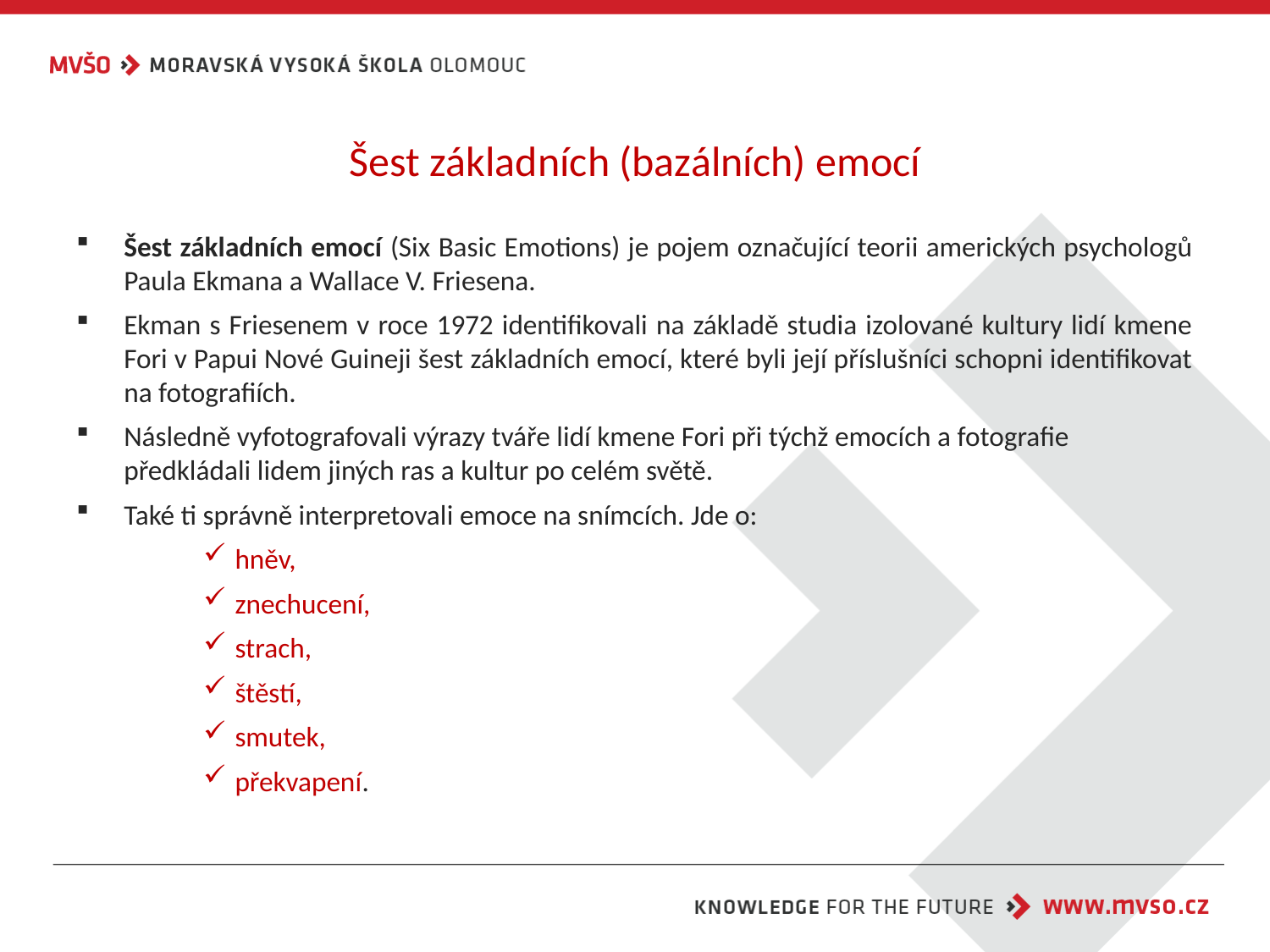

# Šest základních (bazálních) emocí
Šest základních emocí (Six Basic Emotions) je pojem označující teorii amerických psychologů Paula Ekmana a Wallace V. Friesena.
Ekman s Friesenem v roce 1972 identifikovali na základě studia izolované kultury lidí kmene Fori v Papui Nové Guineji šest základních emocí, které byli její příslušníci schopni identifikovat na fotografiích.
Následně vyfotografovali výrazy tváře lidí kmene Fori při týchž emocích a fotografie předkládali lidem jiných ras a kultur po celém světě.
Také ti správně interpretovali emoce na snímcích. Jde o:
hněv,
znechucení,
strach,
štěstí,
smutek,
překvapení.